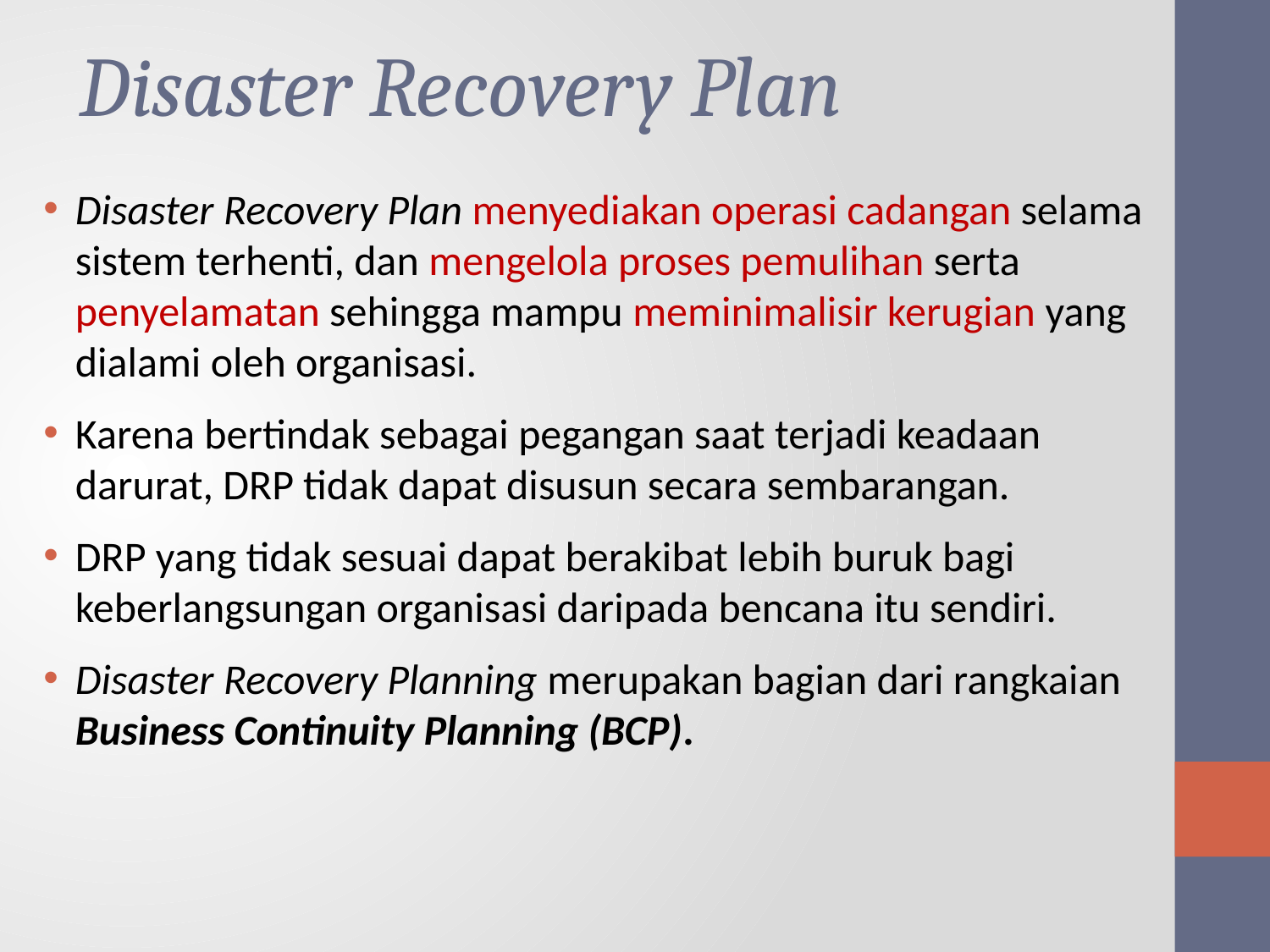

# Disaster Recovery Plan
Disaster Recovery Plan menyediakan operasi cadangan selama sistem terhenti, dan mengelola proses pemulihan serta penyelamatan sehingga mampu meminimalisir kerugian yang dialami oleh organisasi.
Karena bertindak sebagai pegangan saat terjadi keadaan darurat, DRP tidak dapat disusun secara sembarangan.
DRP yang tidak sesuai dapat berakibat lebih buruk bagi keberlangsungan organisasi daripada bencana itu sendiri.
Disaster Recovery Planning merupakan bagian dari rangkaian Business Continuity Planning (BCP).